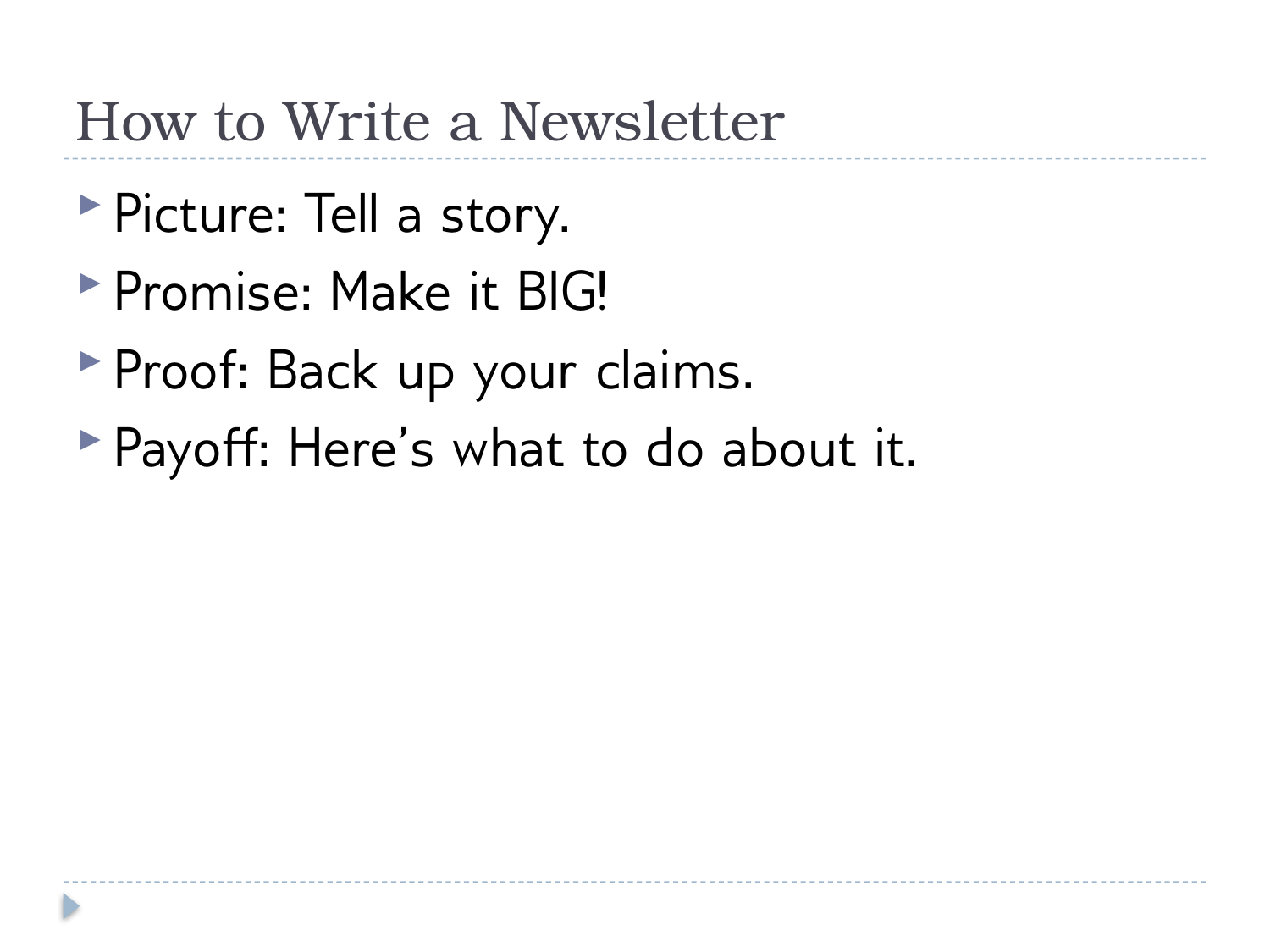

# How to Write a Newsletter
Picture: Tell a story.
Promise: Make it BIG!
Proof: Back up your claims.
Payoff: Here’s what to do about it.